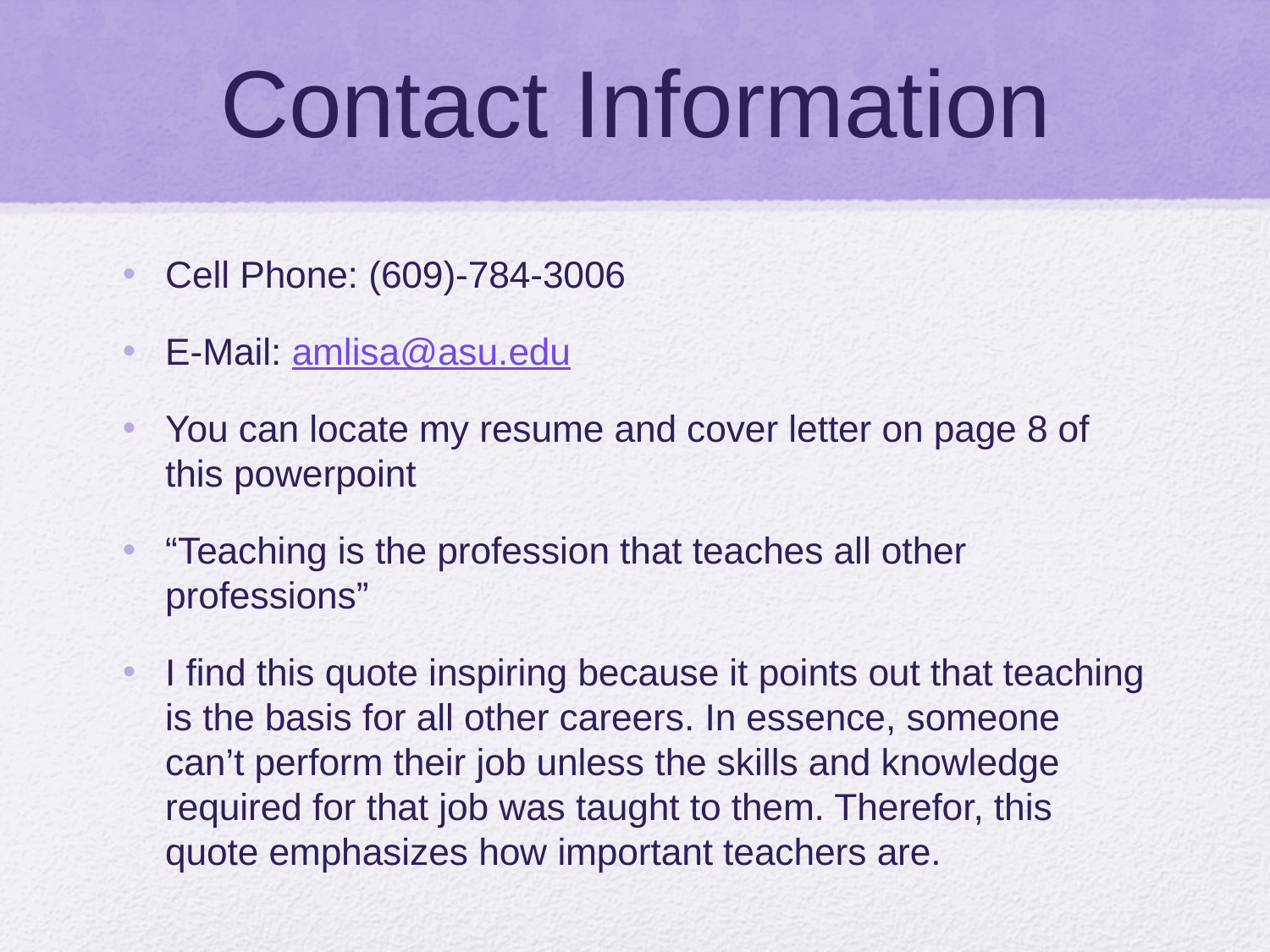

# Contact Information
Cell Phone: (609)-784-3006
E-Mail: amlisa@asu.edu
You can locate my resume and cover letter on page 8 of this powerpoint
“Teaching is the profession that teaches all other professions”
I find this quote inspiring because it points out that teaching is the basis for all other careers. In essence, someone can’t perform their job unless the skills and knowledge required for that job was taught to them. Therefor, this quote emphasizes how important teachers are.